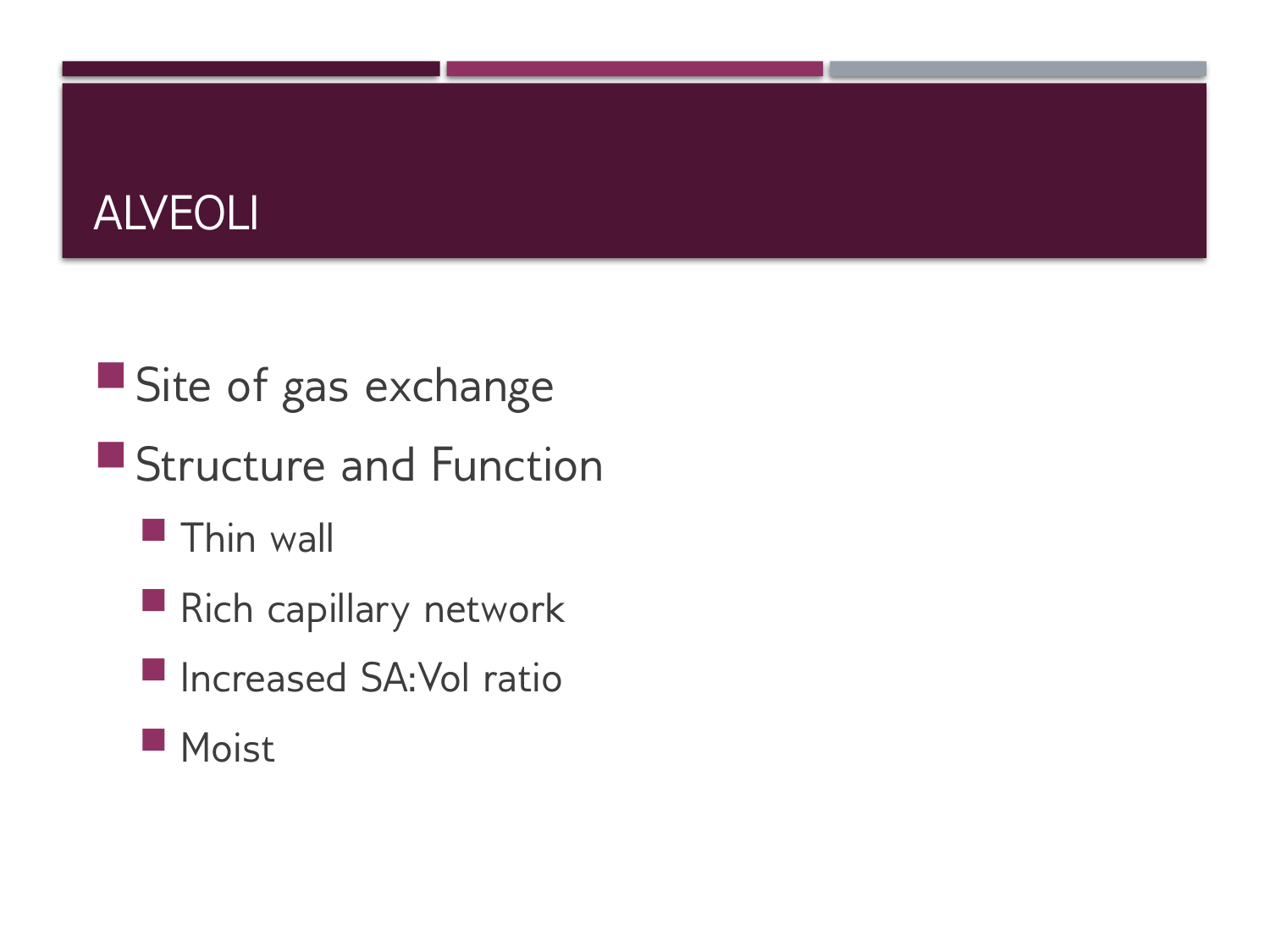

# Alveoli
Site of gas exchange
Structure and Function
Thin wall
Rich capillary network
Increased SA:Vol ratio
Moist